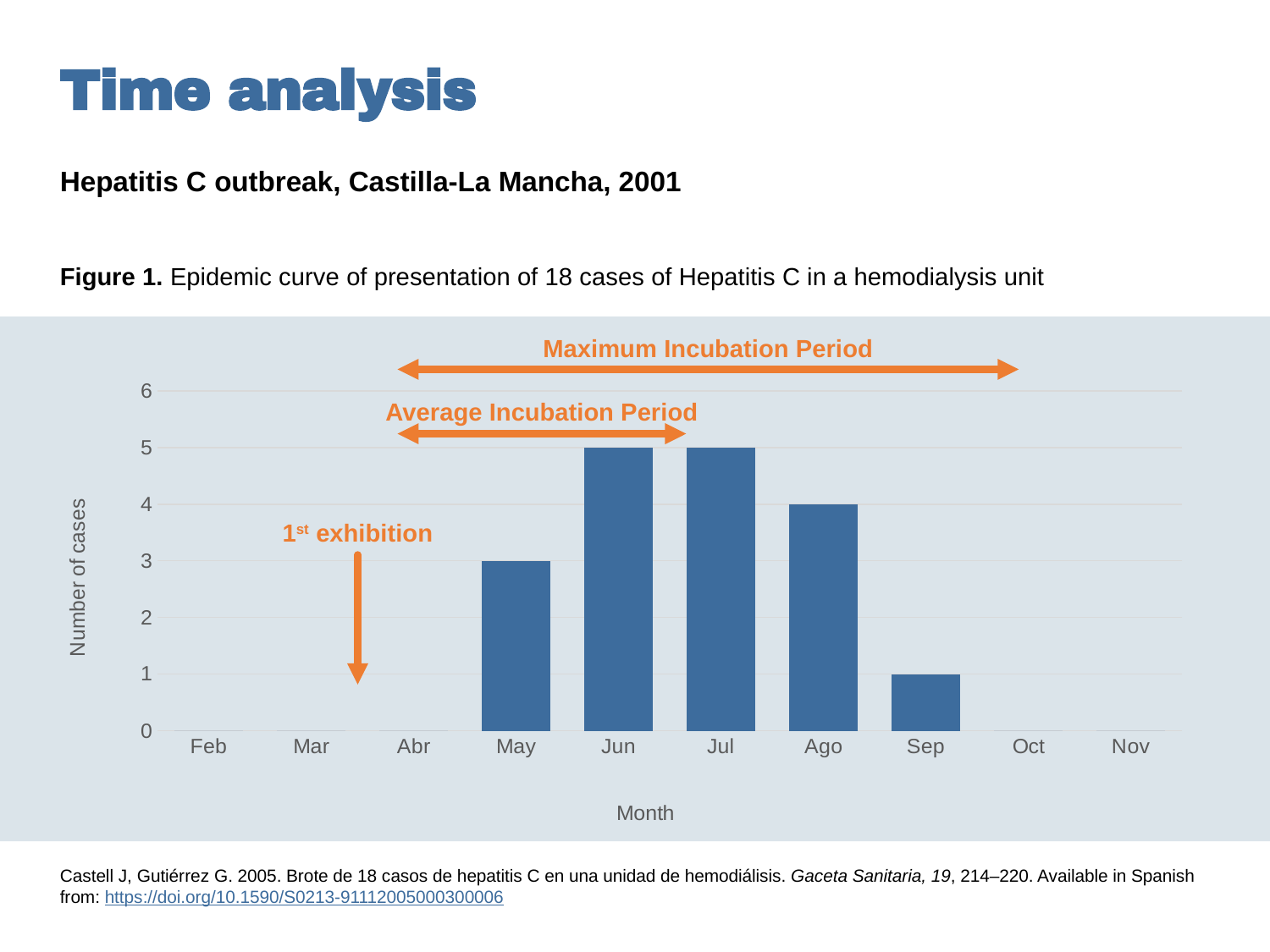

Time analysis
Hepatitis C outbreak, Castilla-La Mancha, 2001
Figure 1. Epidemic curve of presentation of 18 cases of Hepatitis C in a hemodialysis unit

Maximum Incubation Period

### Chart

| Category | Series 1 |
|---|---|
| Feb | 0.0 |
| Mar | 0.0 |
| Abr | 0.0 |
| May | 3.0 |
| Jun | 5.0 |
| Jul | 5.0 |
| Ago | 4.0 |
| Sep | 1.0 |
| Oct | 0.0 |
| Nov | 0.0 |
Average Incubation Period
1st exhibition
Castell J, Gutiérrez G. 2005. Brote de 18 casos de hepatitis C en una unidad de hemodiálisis. Gaceta Sanitaria, 19, 214–220. Available in Spanish from: https://doi.org/10.1590/S0213-91112005000300006